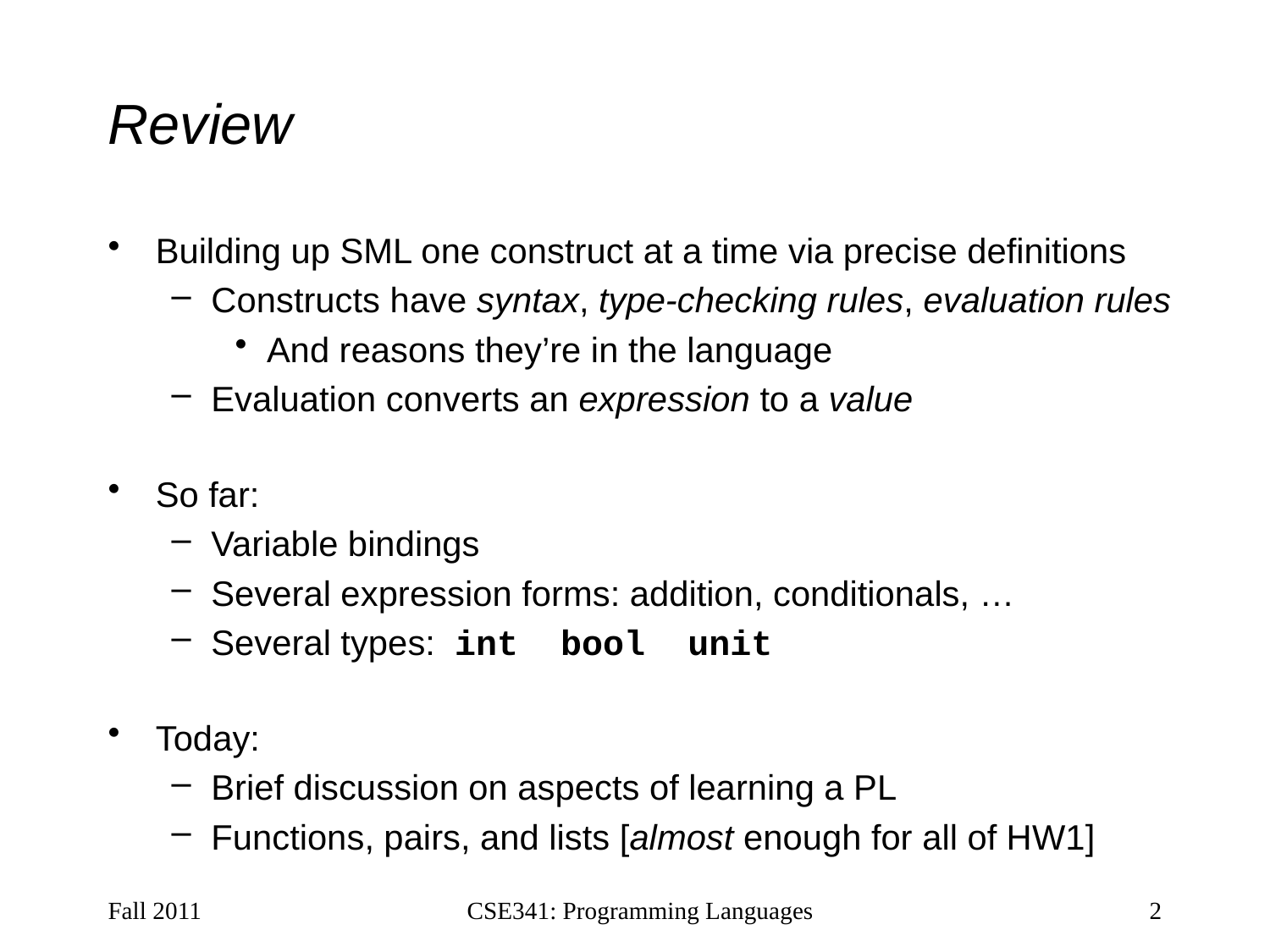

# Review
Building up SML one construct at a time via precise definitions
Constructs have syntax, type-checking rules, evaluation rules
And reasons they’re in the language
Evaluation converts an expression to a value

So far:
Variable bindings
Several expression forms: addition, conditionals, …
Several types:  int  bool  unit

Today:
Brief discussion on aspects of learning a PL
Functions, pairs, and lists [almost enough for all of HW1]
Fall 2011
CSE341: Programming Languages
2